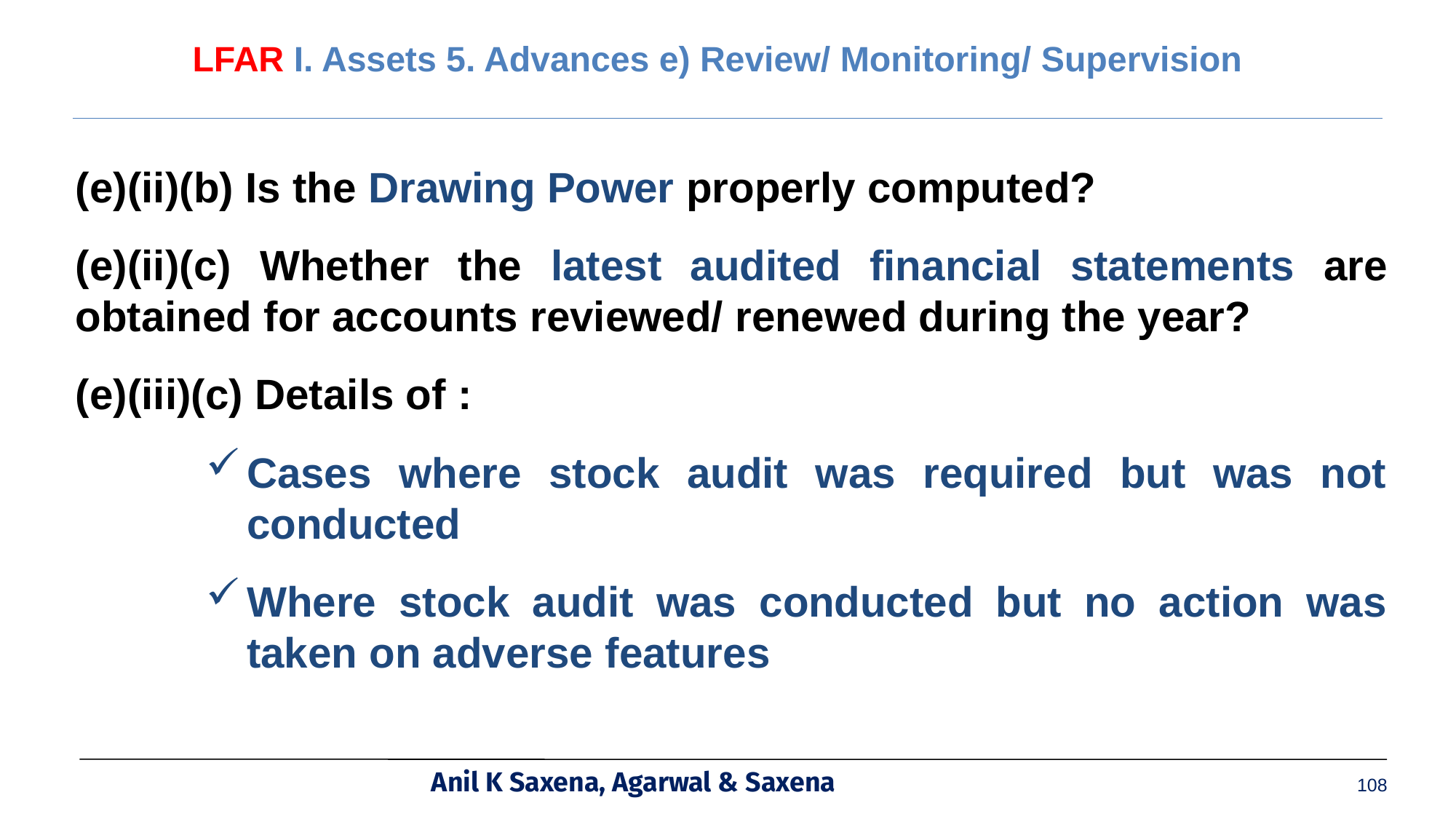

LFAR I. Assets 5. Advances e) Review/ Monitoring/ Supervision
(e)(ii)(b) Is the Drawing Power properly computed?

(e)(ii)(c) Whether the latest audited financial statements are obtained for accounts reviewed/ renewed during the year?

(e)(iii)(c) Details of :

Cases where stock audit was required but was not conducted

Where stock audit was conducted but no action was taken on adverse features
108